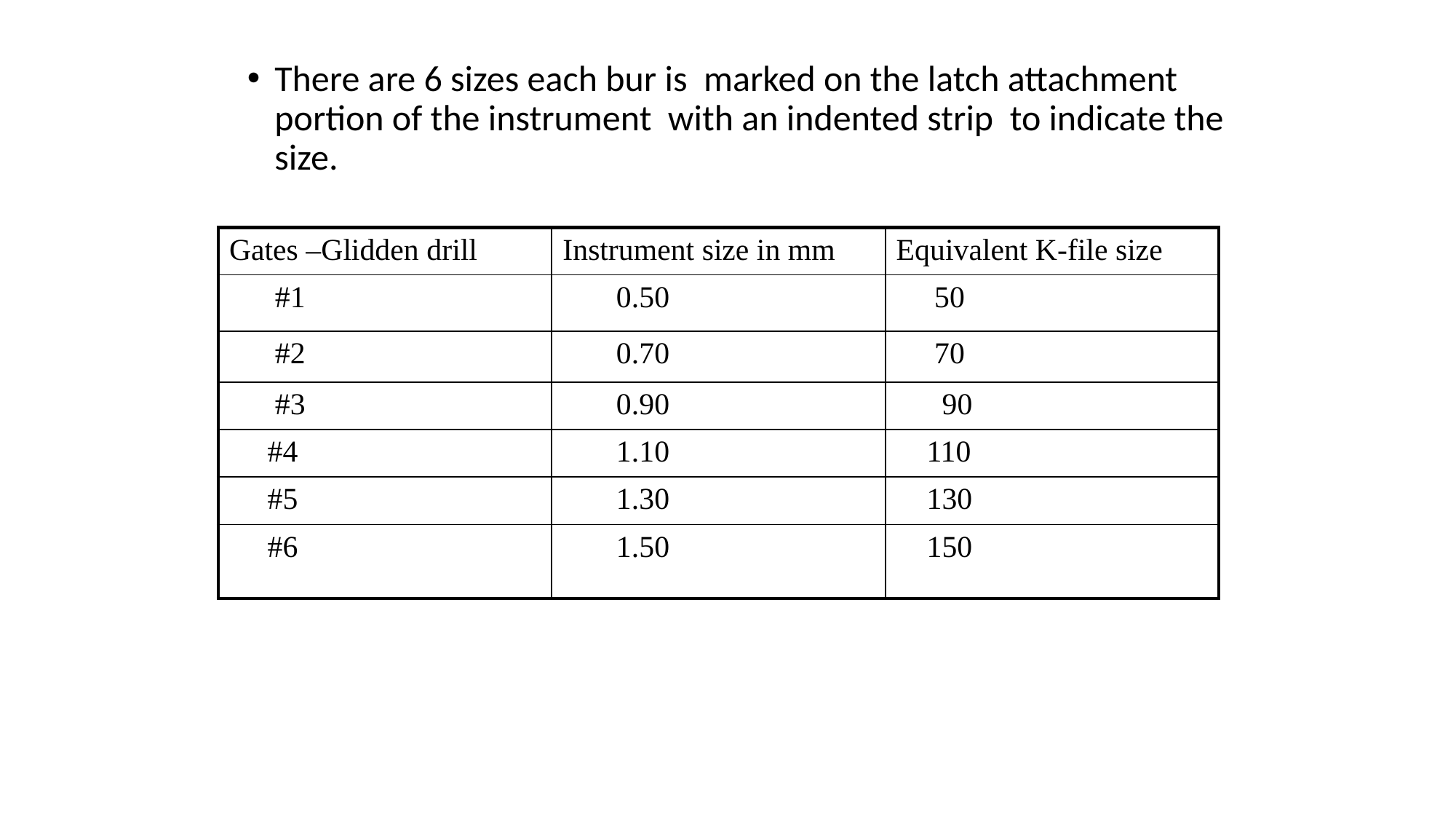

There are 6 sizes each bur is  marked on the latch attachment portion of the instrument  with an indented strip  to indicate the size.

| Gates –Glidden drill | Instrument size in mm | Equivalent K-file size |
| --- | --- | --- |
| #1 | 0.50 | 50 |
| #2 | 0.70 | 70 |
| #3 | 0.90 | 90 |
| #4 | 1.10 | 110 |
| #5 | 1.30 | 130 |
| #6 | 1.50 | 150 |